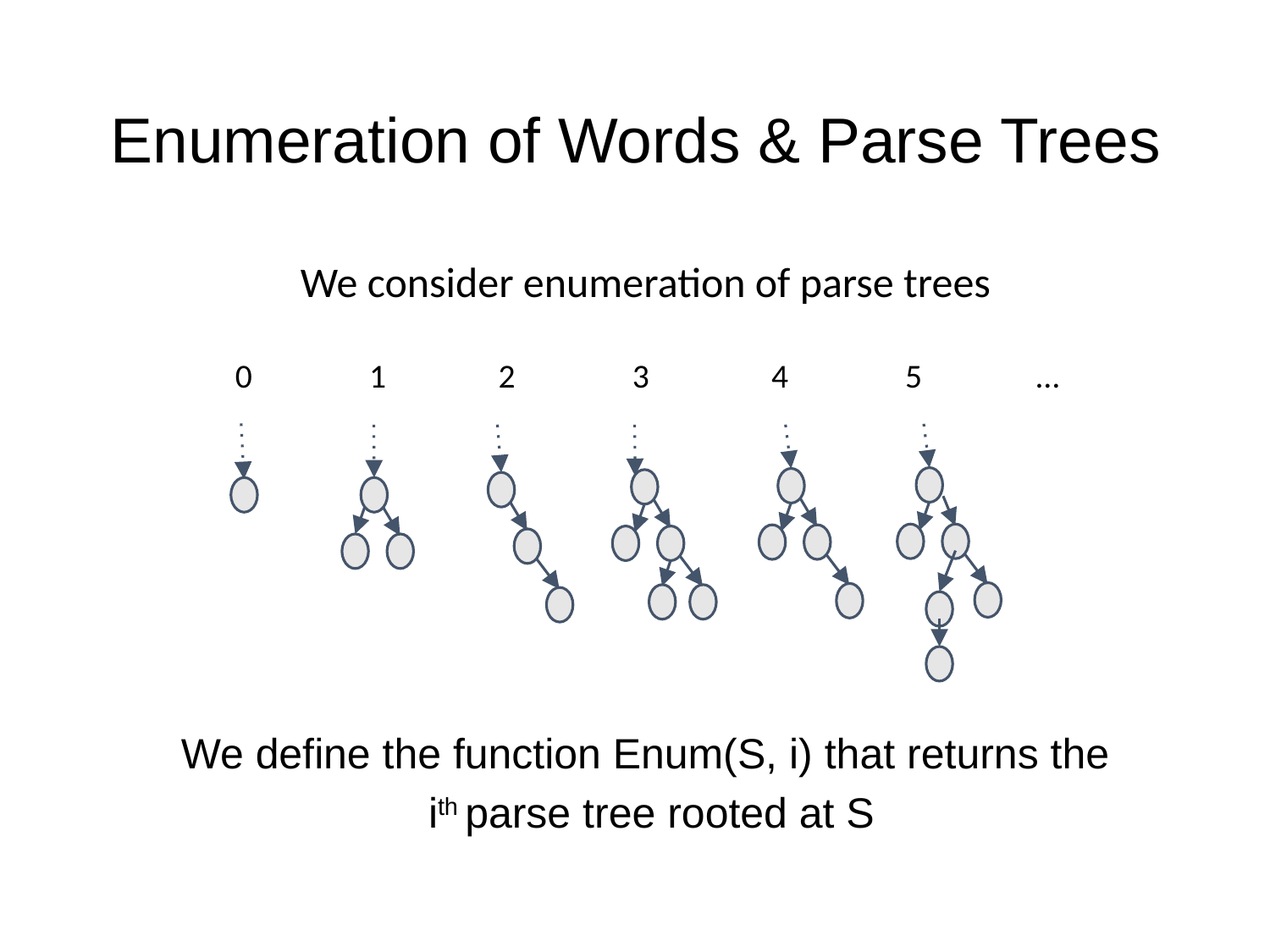

# Enumeration of Words & Parse Trees

We consider enumeration of parse trees

We define the function Enum(S, i) that returns the
 ith parse tree rooted at S

| 0 | 1 | 2 | 3 | 4 | 5 | … |
| --- | --- | --- | --- | --- | --- | --- |